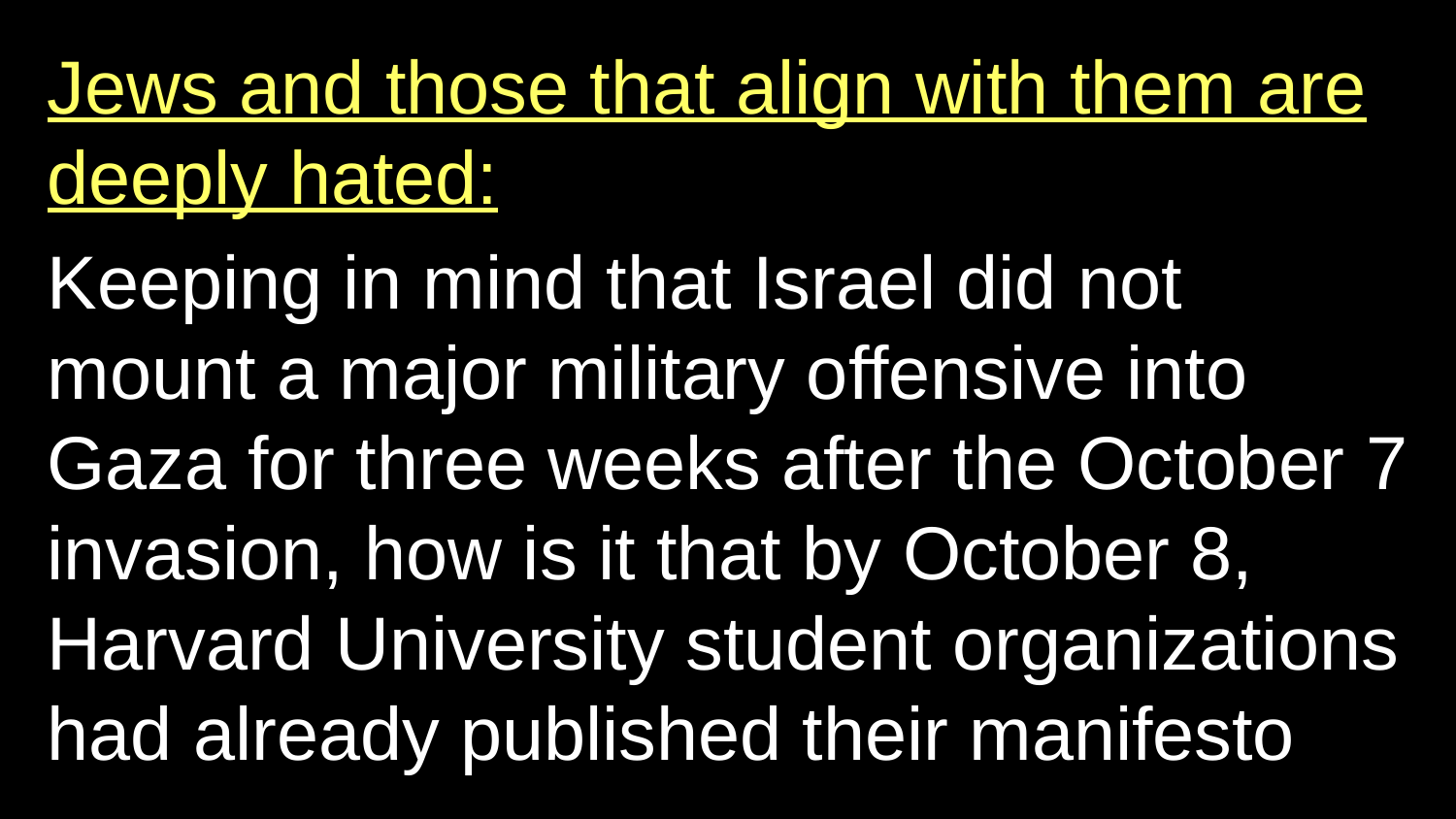

Jews and those that align with them are deeply hated:
Keeping in mind that Israel did not mount a major military offensive into Gaza for three weeks after the October 7 invasion, how is it that by October 8, Harvard University student organizations had already published their manifesto